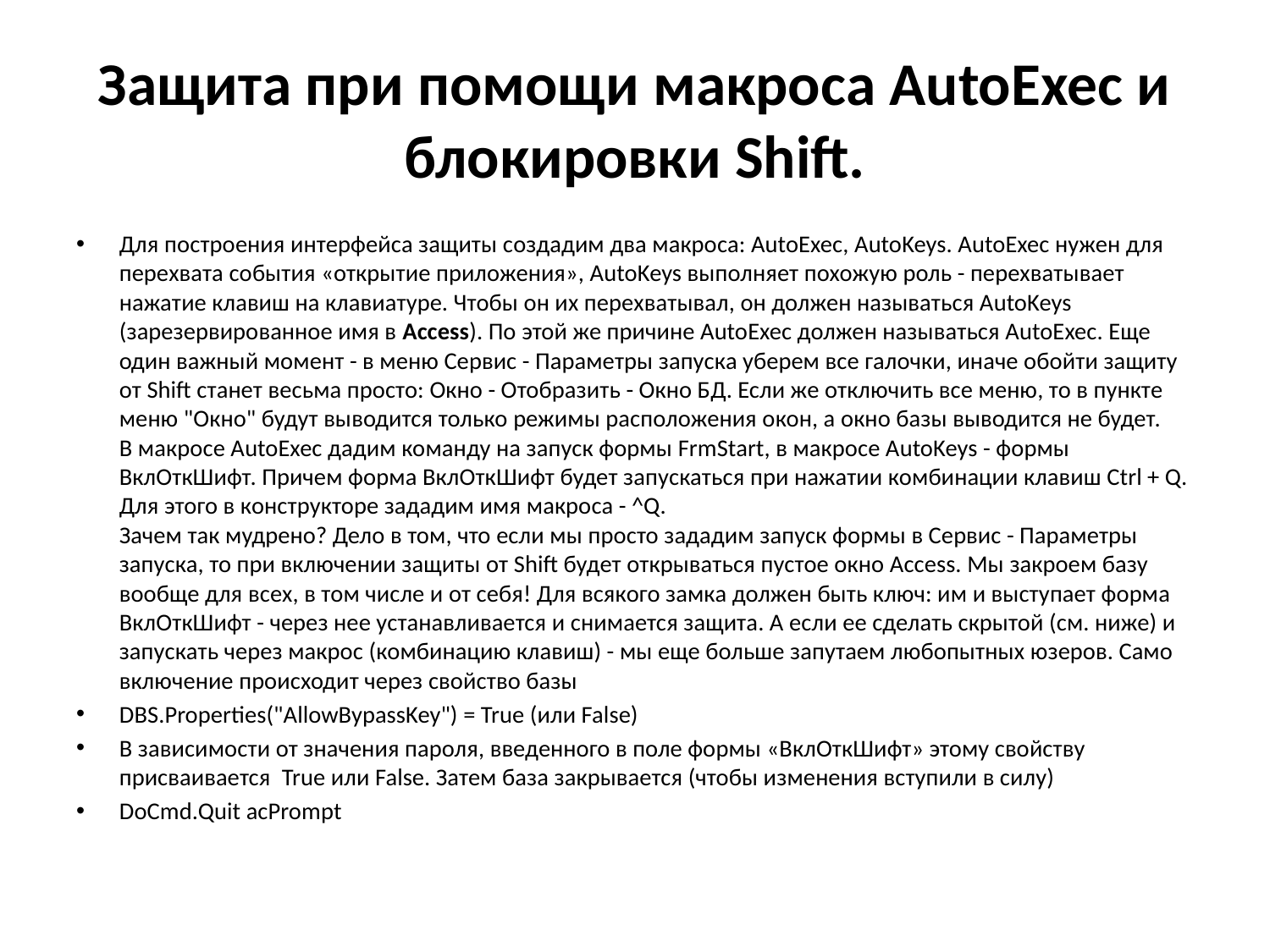

# Защита при помощи макроса AutoExec и блокировки Shift.
Для построения интерфейса защиты создадим два макроса: AutoExec, AutoKeys. AutoExec нужен для перехвата события «открытие приложения», AutoKeys выполняет похожую роль - перехватывает нажатие клавиш на клавиатуре. Чтобы он их перехватывал, он должен называться AutoKeys (зарезервированное имя в Access). По этой же причине AutoExec должен называться AutoExec. Еще один важный момент - в меню Сервис - Параметры запуска уберем все галочки, иначе обойти защиту от Shift станет весьма просто: Окно - Отобразить - Окно БД. Если же отключить все меню, то в пункте меню "Окно" будут выводится только режимы расположения окон, а окно базы выводится не будет.
В макросе AutoExec дадим команду на запуск формы FrmStart, в макросе AutoKeys - формы ВклОткШифт. Причем форма ВклОткШифт будет запускаться при нажатии комбинации клавиш Ctrl + Q. Для этого в конструкторе зададим имя макроса - ^Q.
Зачем так мудрено? Дело в том, что если мы просто зададим запуск формы в Сервис - Параметры запуска, то при включении защиты от Shift будет открываться пустое окно Access. Мы закроем базу вообще для всех, в том числе и от себя! Для всякого замка должен быть ключ: им и выступает форма ВклОткШифт - через нее устанавливается и снимается защита. А если ее сделать скрытой (см. ниже) и запускать через макрос (комбинацию клавиш) - мы еще больше запутаем любопытных юзеров. Само включение происходит через свойство базы
DBS.Properties("AllowBypassKey") = True (или False)
В зависимости от значения пароля, введенного в поле формы «ВклОткШифт» этому свойству присваивается  True или False. Затем база закрывается (чтобы изменения вступили в силу)
DoCmd.Quit acPrompt